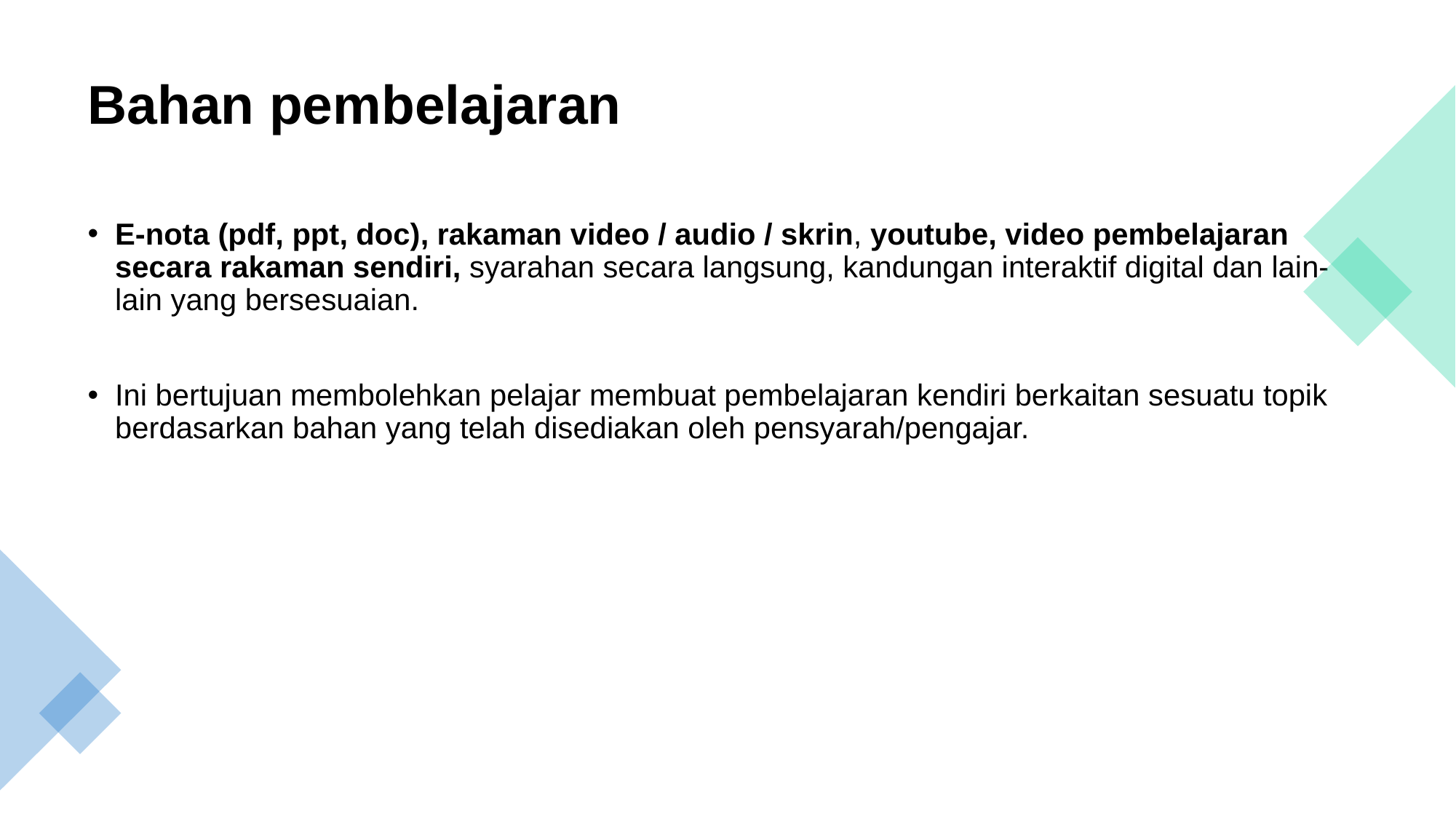

# Bahan pembelajaran

E-nota (pdf, ppt, doc), rakaman video / audio / skrin, youtube, video pembelajaran secara rakaman sendiri, syarahan secara langsung, kandungan interaktif digital dan lain-lain yang bersesuaian.

Ini bertujuan membolehkan pelajar membuat pembelajaran kendiri berkaitan sesuatu topik berdasarkan bahan yang telah disediakan oleh pensyarah/pengajar.